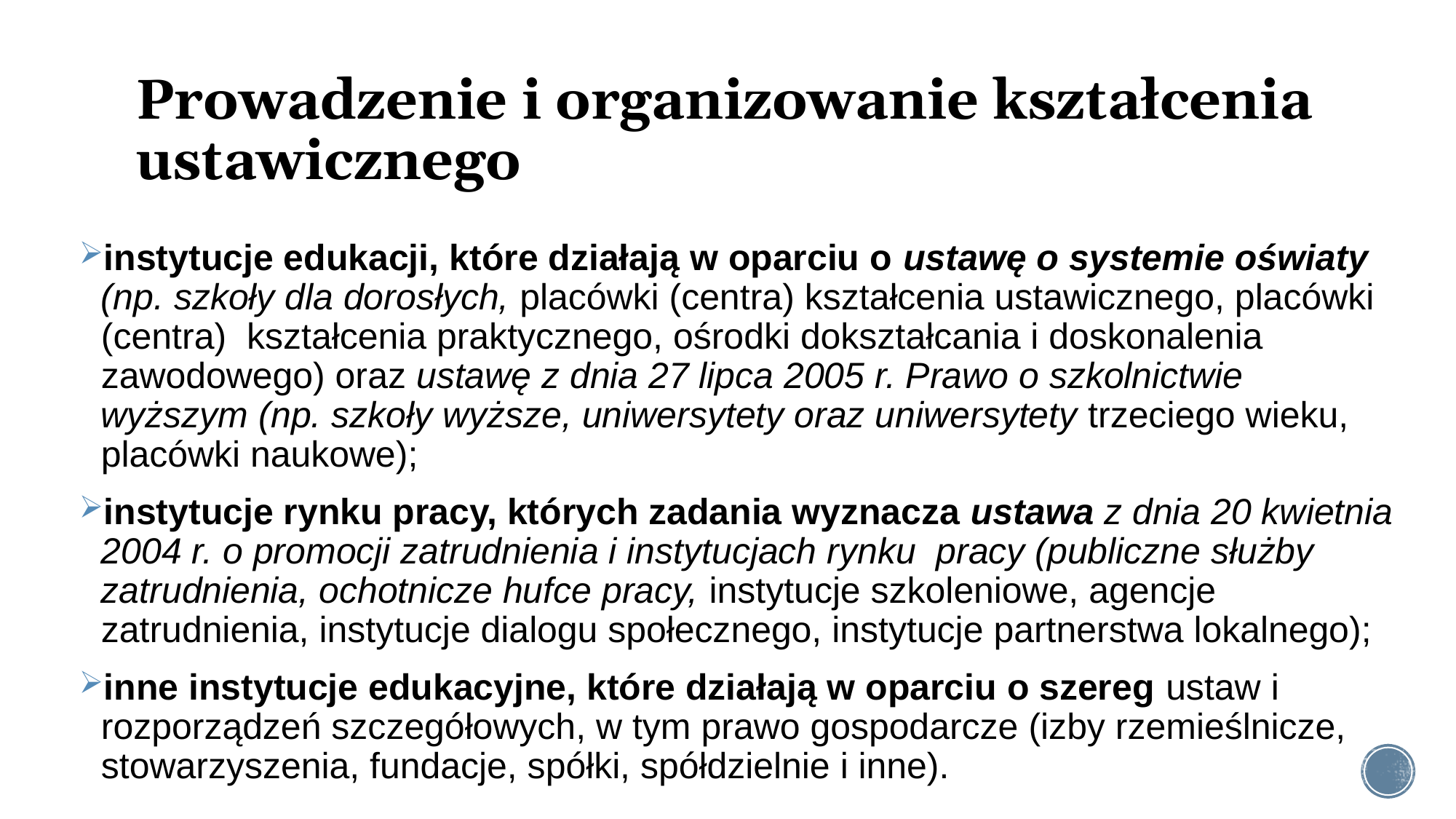

# Prowadzenie i organizowanie kształcenia ustawicznego
instytucje edukacji, które działają w oparciu o ustawę o systemie oświaty (np. szkoły dla dorosłych, placówki (centra) kształcenia ustawicznego, placówki (centra)  kształcenia praktycznego, ośrodki dokształcania i doskonalenia zawodowego) oraz ustawę z dnia 27 lipca 2005 r. Prawo o szkolnictwie wyższym (np. szkoły wyższe, uniwersytety oraz uniwersytety trzeciego wieku, placówki naukowe);
instytucje rynku pracy, których zadania wyznacza ustawa z dnia 20 kwietnia 2004 r. o promocji zatrudnienia i instytucjach rynku  pracy (publiczne służby zatrudnienia, ochotnicze hufce pracy, instytucje szkoleniowe, agencje zatrudnienia, instytucje dialogu społecznego, instytucje partnerstwa lokalnego);
inne instytucje edukacyjne, które działają w oparciu o szereg ustaw i rozporządzeń szczegółowych, w tym prawo gospodarcze (izby rzemieślnicze, stowarzyszenia, fundacje, spółki, spółdzielnie i inne).